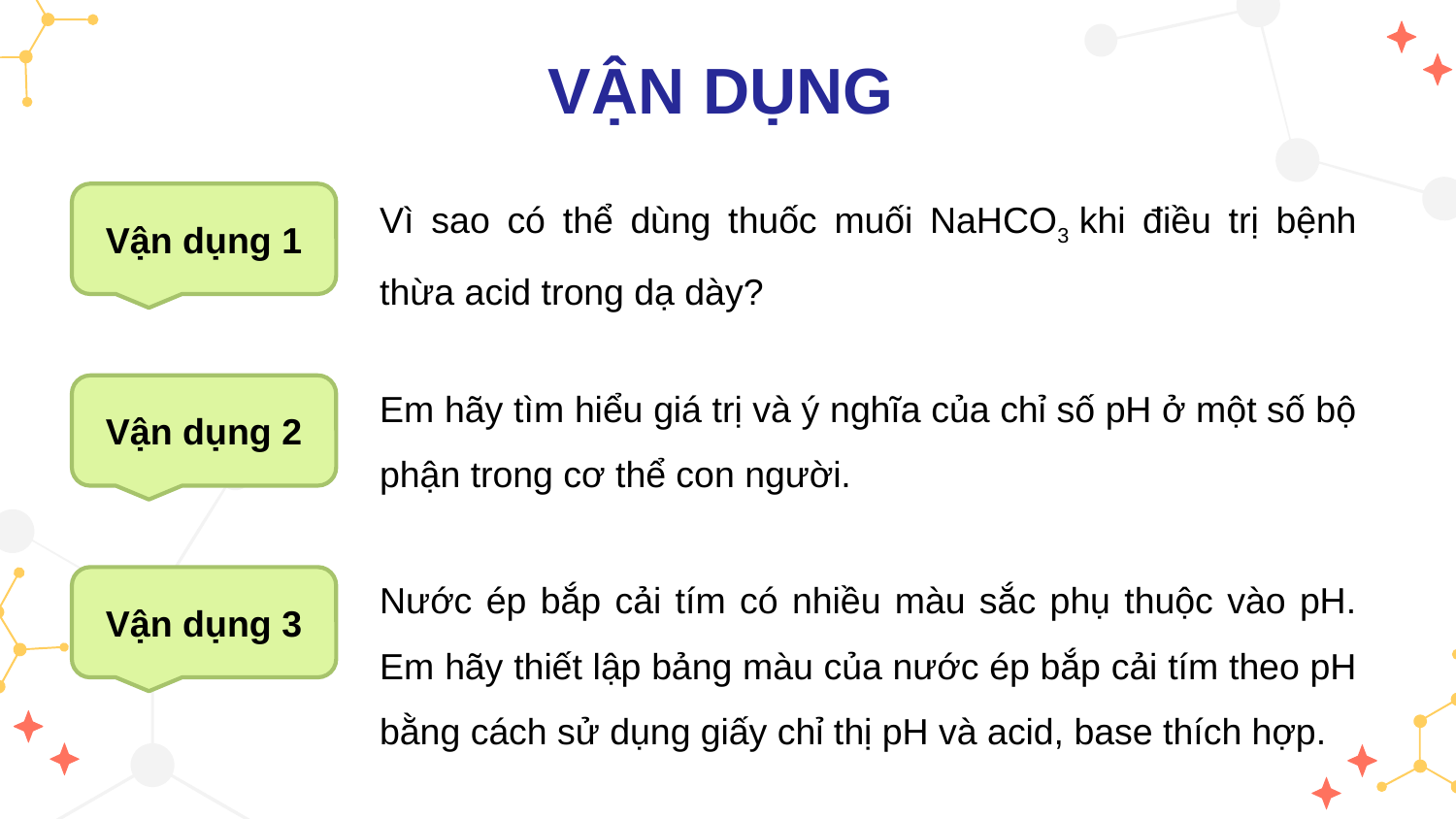

# VẬN DỤNG
Vì sao có thể dùng thuốc muối NaHCO3 khi điều trị bệnh thừa acid trong dạ dày?
Vận dụng 1
Em hãy tìm hiểu giá trị và ý nghĩa của chỉ số pH ở một số bộ phận trong cơ thể con người.
Vận dụng 2
Nước ép bắp cải tím có nhiều màu sắc phụ thuộc vào pH. Em hãy thiết lập bảng màu của nước ép bắp cải tím theo pH bằng cách sử dụng giấy chỉ thị pH và acid, base thích hợp.
Vận dụng 3